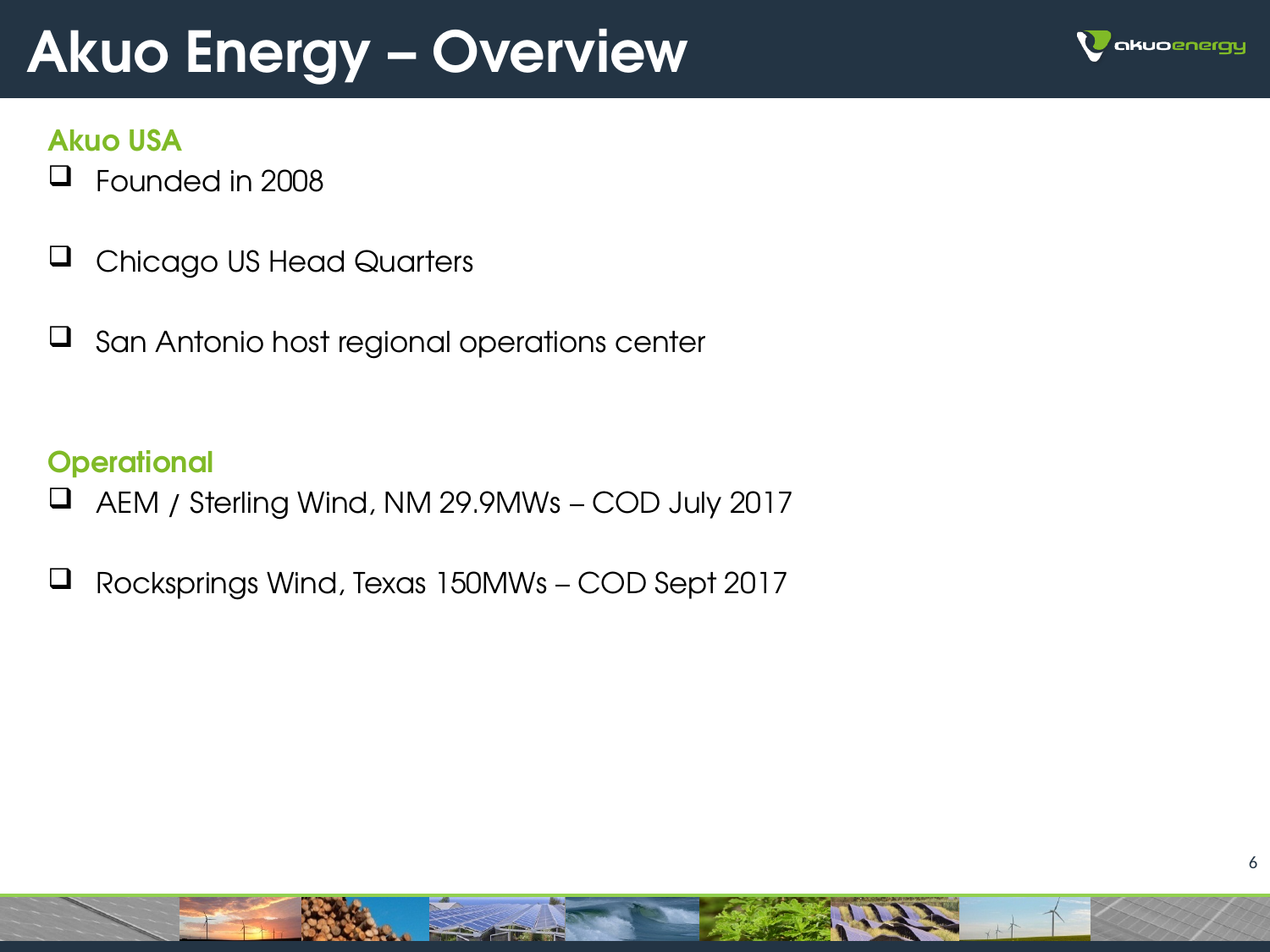

# Akuo Energy – Overview
Akuo USA
Founded in 2008

Chicago US Head Quarters

San Antonio host regional operations center

Operational
AEM / Sterling Wind, NM 29.9MWs – COD July 2017

Rocksprings Wind, Texas 150MWs – COD Sept 2017